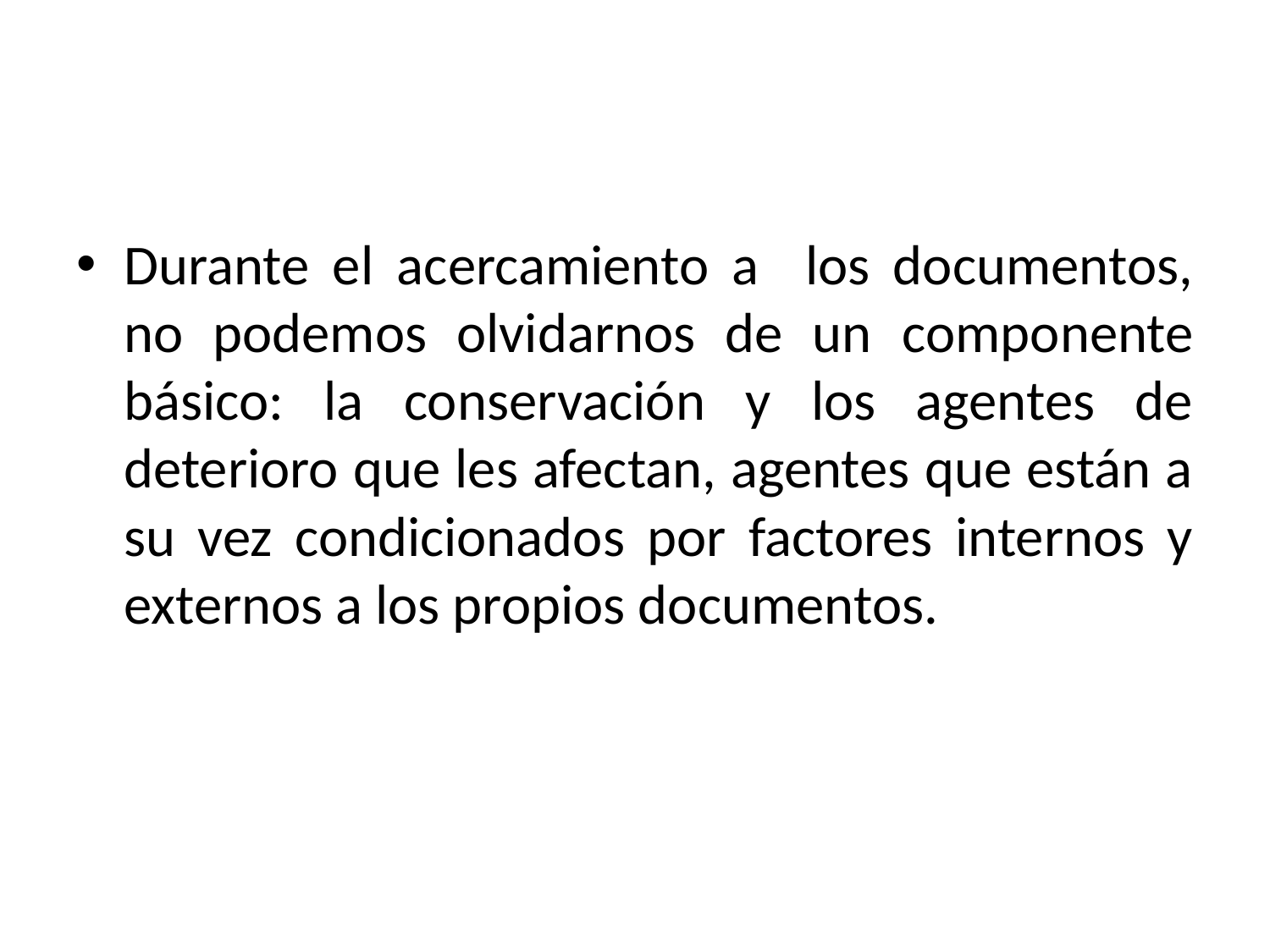

Durante el acercamiento a  los documentos, no podemos olvidarnos de un componente básico: la conservación y los agentes de deterioro que les afectan, agentes que están a su vez condicionados por factores internos y externos a los propios documentos.